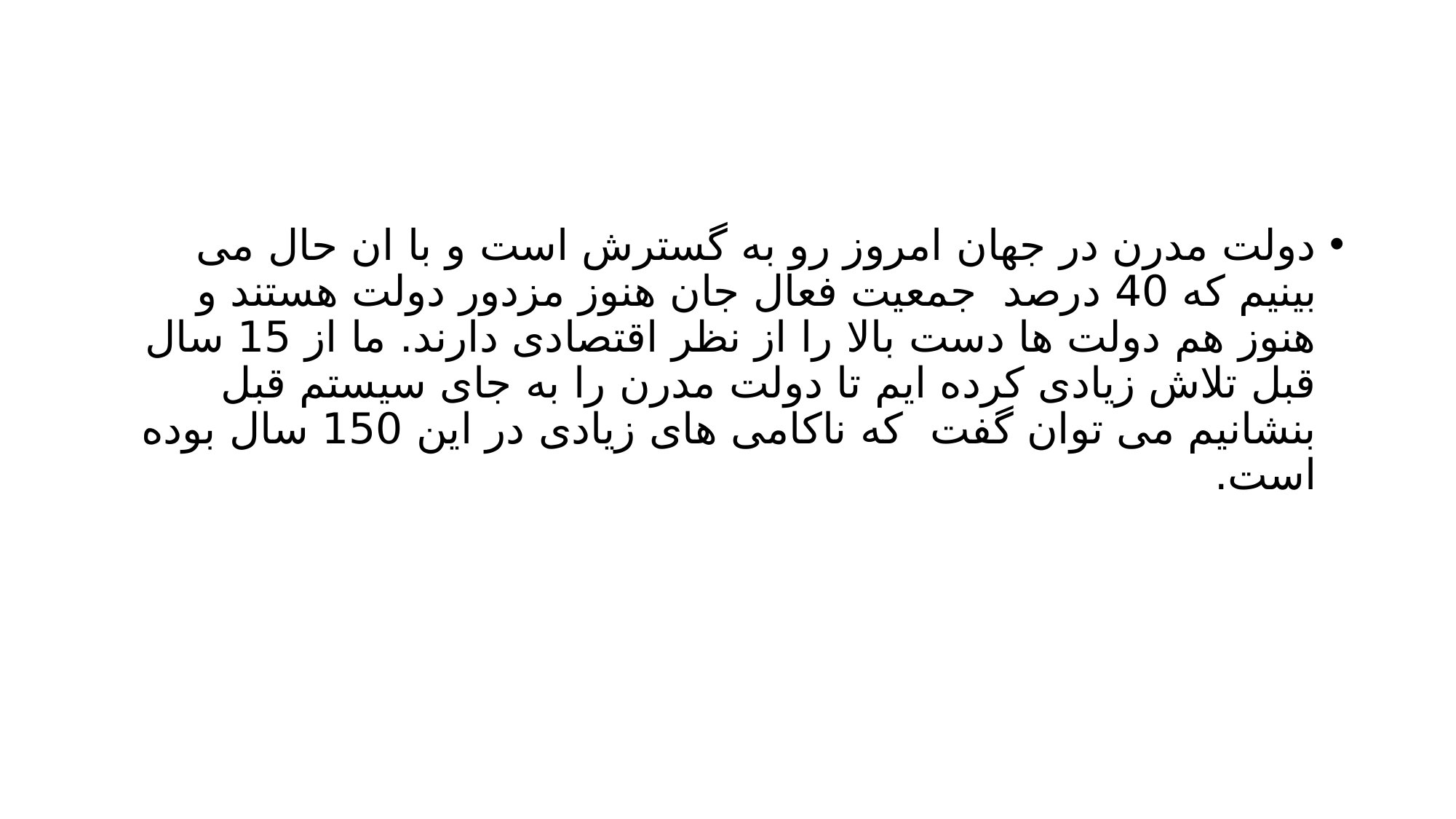

#
دولت مدرن در جهان امروز رو به گسترش است و با ان حال می بینیم که 40 درصد  جمعیت فعال جان هنوز مزدور دولت هستند و هنوز هم دولت ها دست بالا را از نظر اقتصادی دارند. ما از 15 سال قبل تلاش زیادی کرده ایم تا دولت مدرن را به جای سیستم قبل بنشانیم می توان گفت  که ناکامی های زیادی در این 150 سال بوده است.